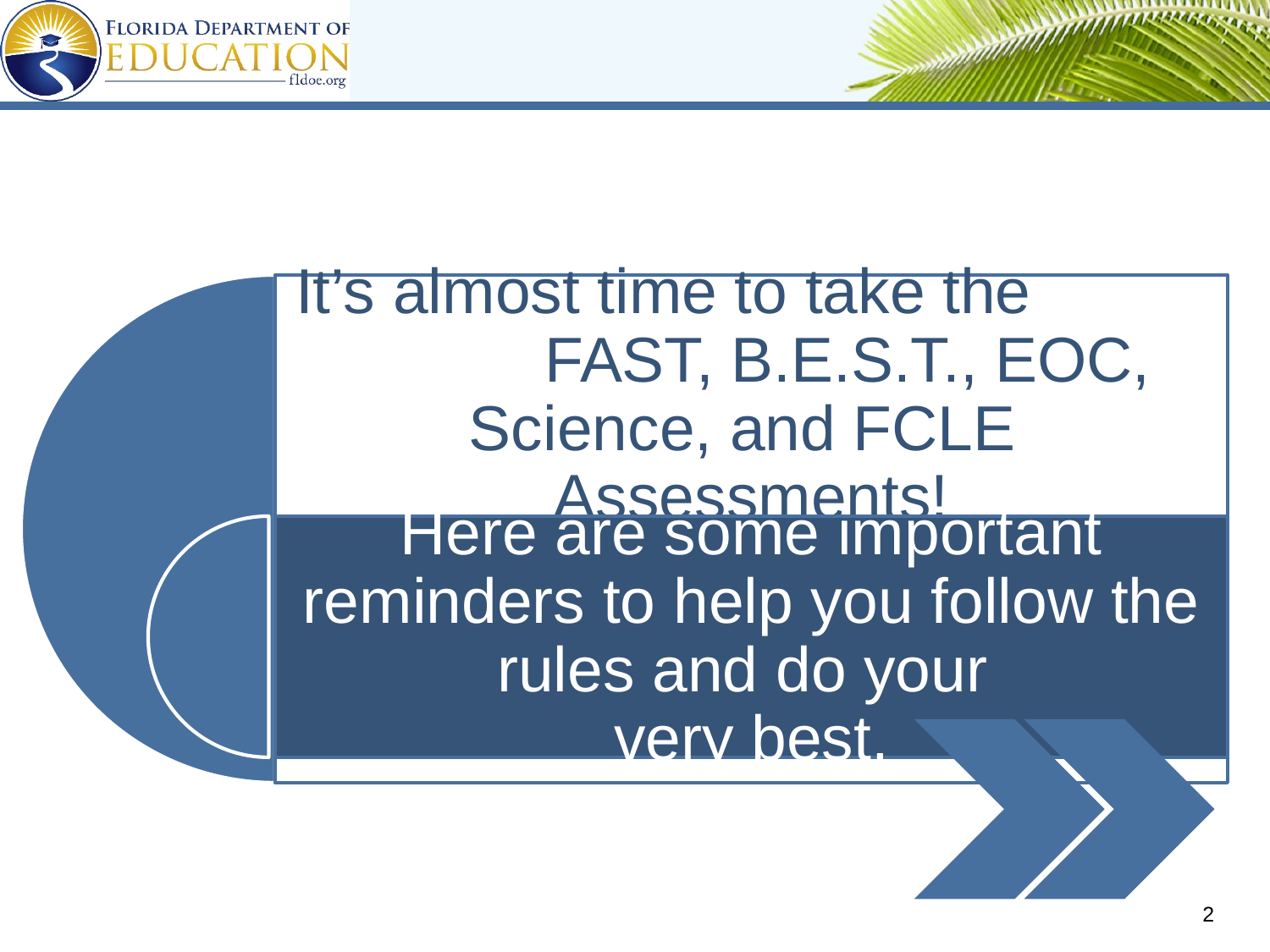

It’s almost time to take the                      FAST, B.E.S.T., EOC, Science, and FCLE
Assessments!
Here are some important reminders to help you follow the rules and do your
very best.

2